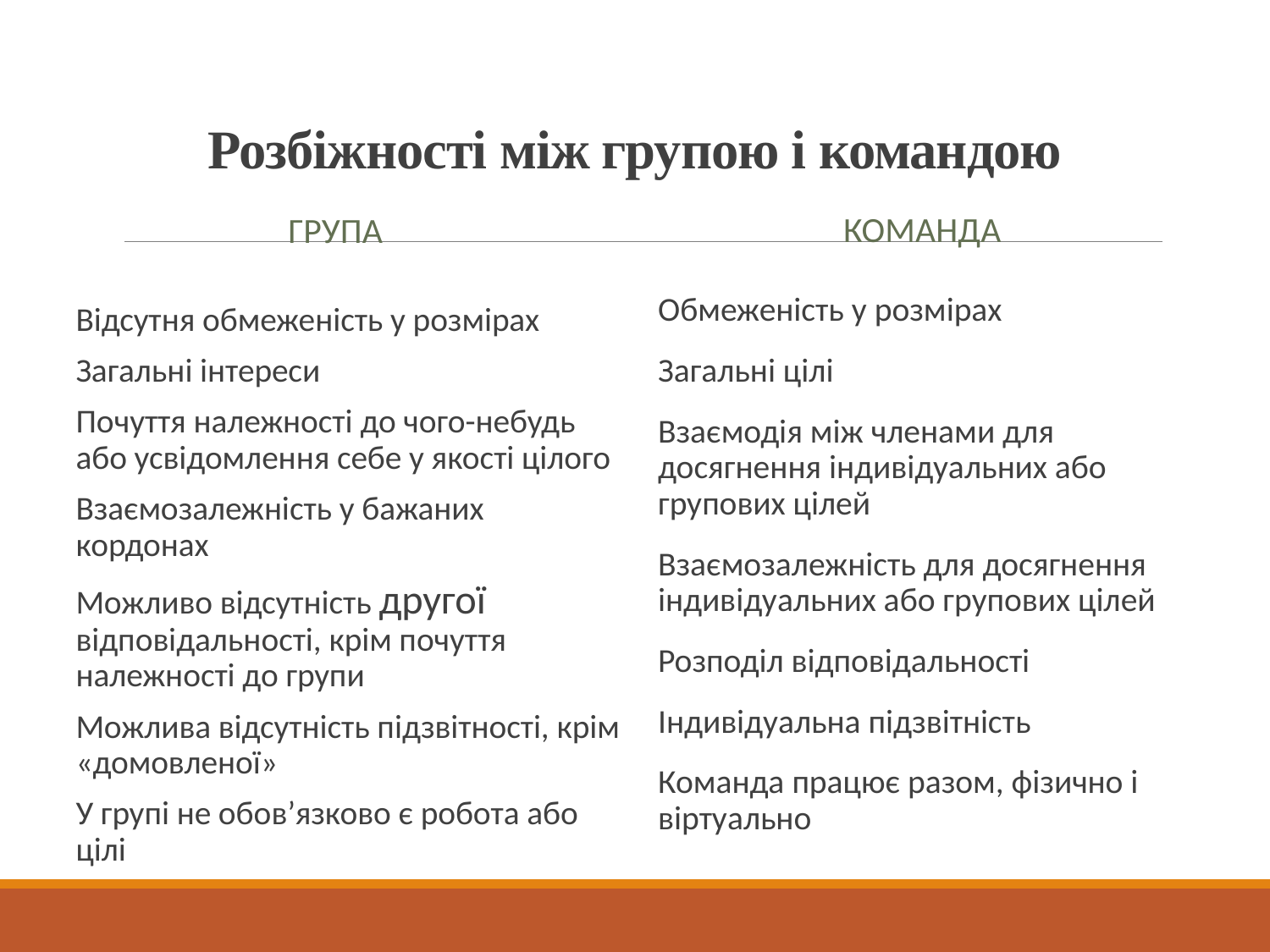

# Розбіжності між групою і командою
Група
Команда
Обмеженість у розмірах
Загальні цілі
Взаємодія між членами для досягнення індивідуальних або групових цілей
Взаємозалежність для досягнення індивідуальних або групових цілей
Розподіл відповідальності
Індивідуальна підзвітність
Команда працює разом, фізично і віртуально

Відсутня обмеженість у розмірах
Загальні інтереси
Почуття належності до чого-небудь або усвідомлення себе у якості цілого
Взаємозалежність у бажаних кордонах
Можливо відсутність другої відповідальності, крім почуття належності до групи
Можлива відсутність підзвітності, крім «домовленої»
У групі не обов’язково є робота або цілі